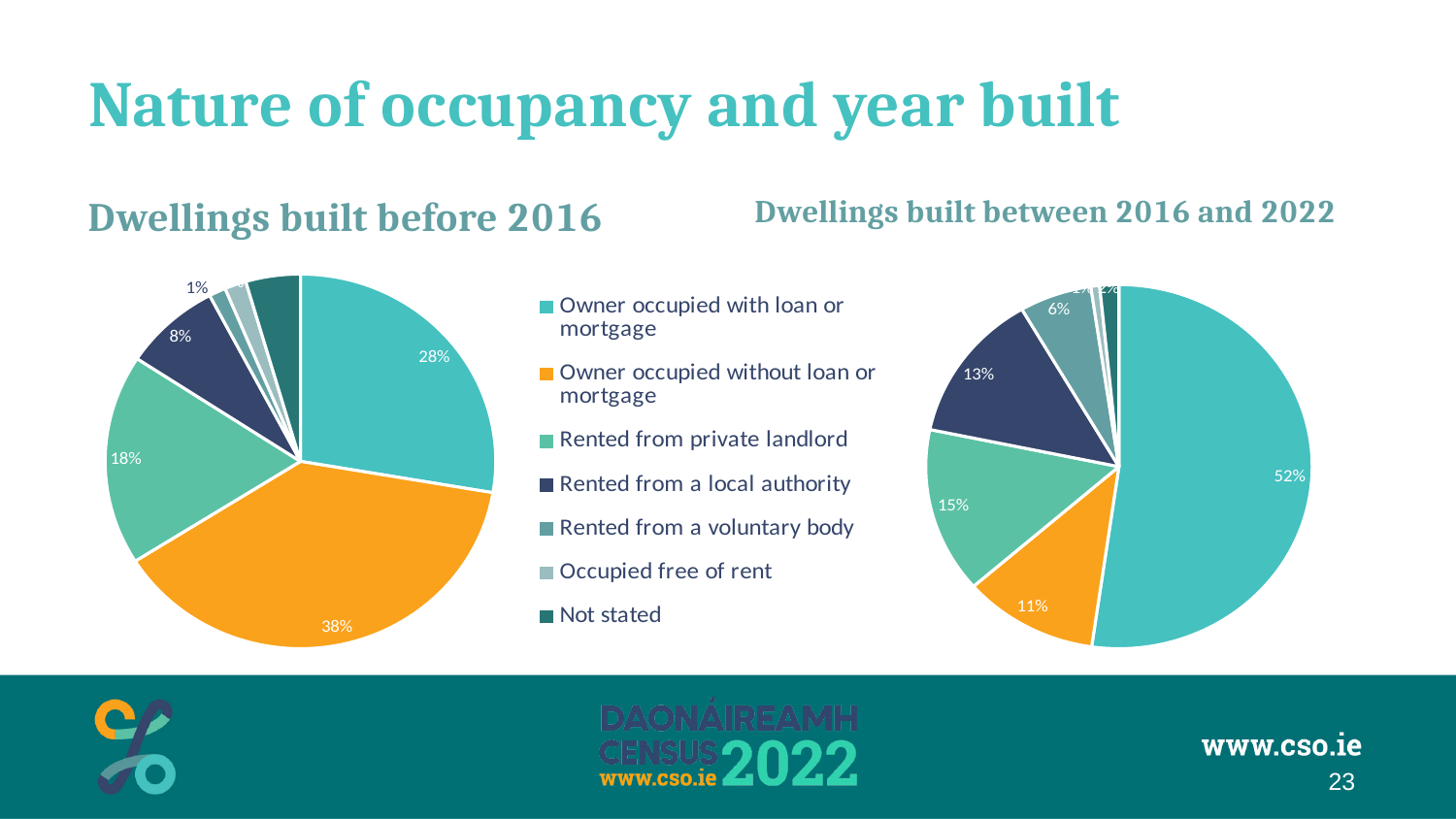

# Nature of occupancy and year built
Dwellings built before 2016
Dwellings built between 2016 and 2022

### Chart

| Category |  |
|---|---|
| Owner occupied with loan or mortgage | 482539.0 |
| Owner occupied without loan or mortgage | 669187.0 |
| Rented from private landlord | 316939.0 |
| Rented from a local authority | 140763.0 |
| Rented from a voluntary body | 24244.0 |
| Occupied free of rent | 31180.0 |
| Not stated | 78748.0 |

### Chart

| Category |  |
|---|---|
| Owner occupied with loan or mortgage | 48668.0 |
| Owner occupied without loan or mortgage | 10531.0 |
| Rented from private landlord | 13693.0 |
| Rented from a local authority | 12429.0 |
| Rented from a voluntary body | 5636.0 |
| Occupied free of rent | 684.0 |
| Not stated | 1487.0 |
23